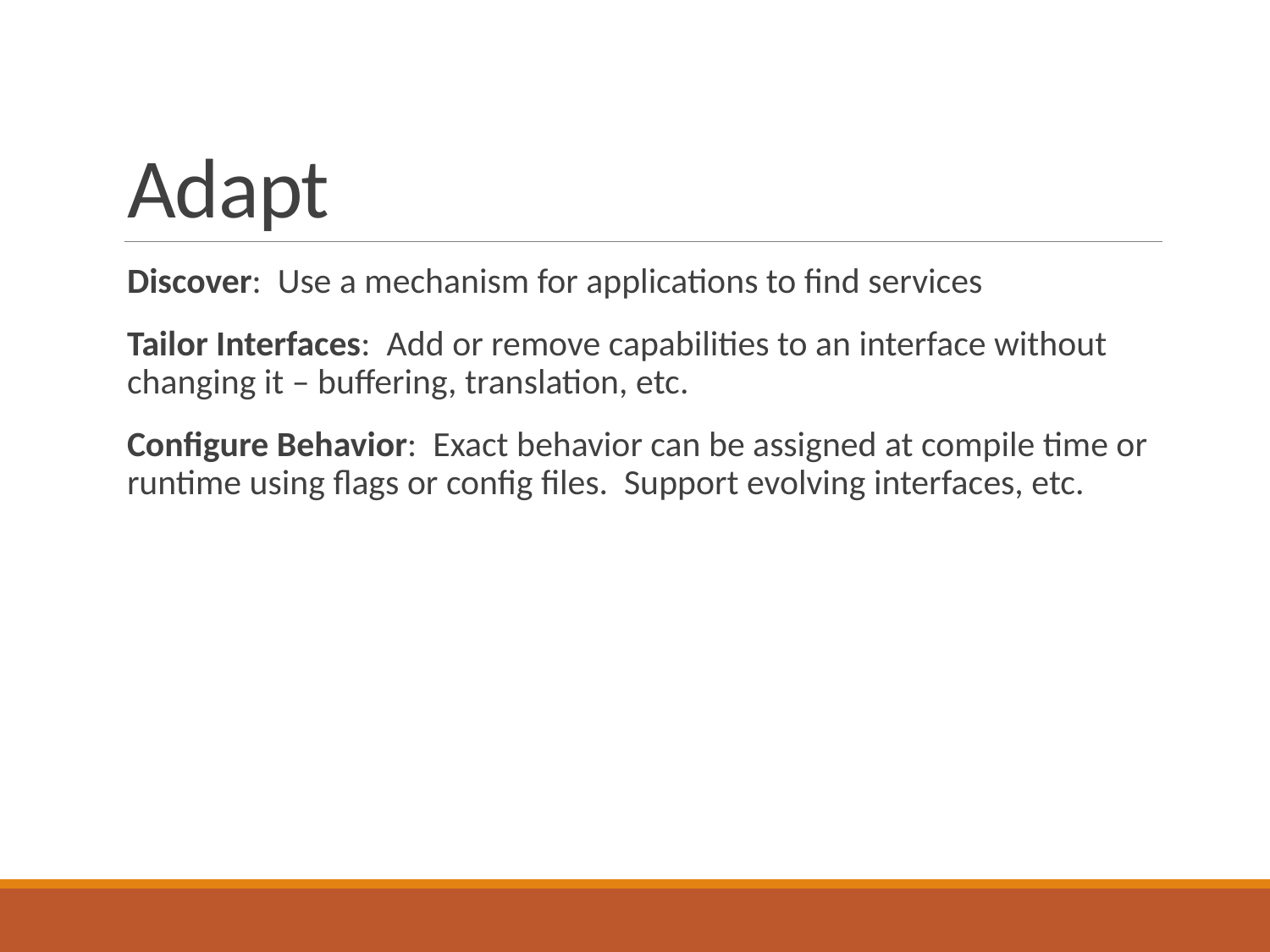

# Adapt
Discover:  Use a mechanism for applications to find services
Tailor Interfaces:  Add or remove capabilities to an interface without changing it – buffering, translation, etc.
Configure Behavior:  Exact behavior can be assigned at compile time or runtime using flags or config files.  Support evolving interfaces, etc.